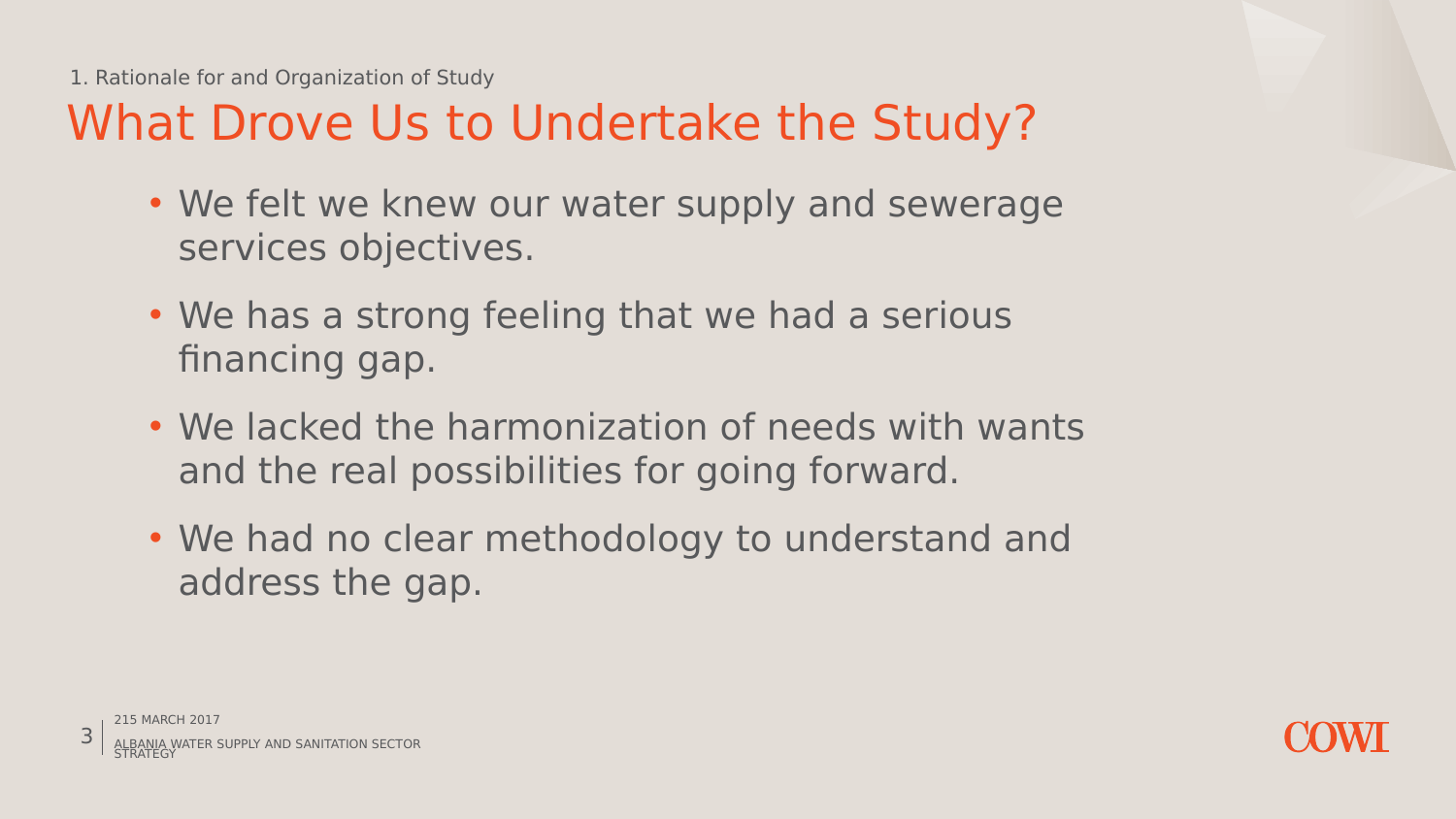

1. Rationale for and Organization of Study
# What Drove Us to Undertake the Study?
We felt we knew our water supply and sewerage services objectives.
We has a strong feeling that we had a serious financing gap.
We lacked the harmonization of needs with wants and the real possibilities for going forward.
We had no clear methodology to understand and address the gap.
3
215 March 2017
Albania Water Supply and Sanitation Sector Strategy